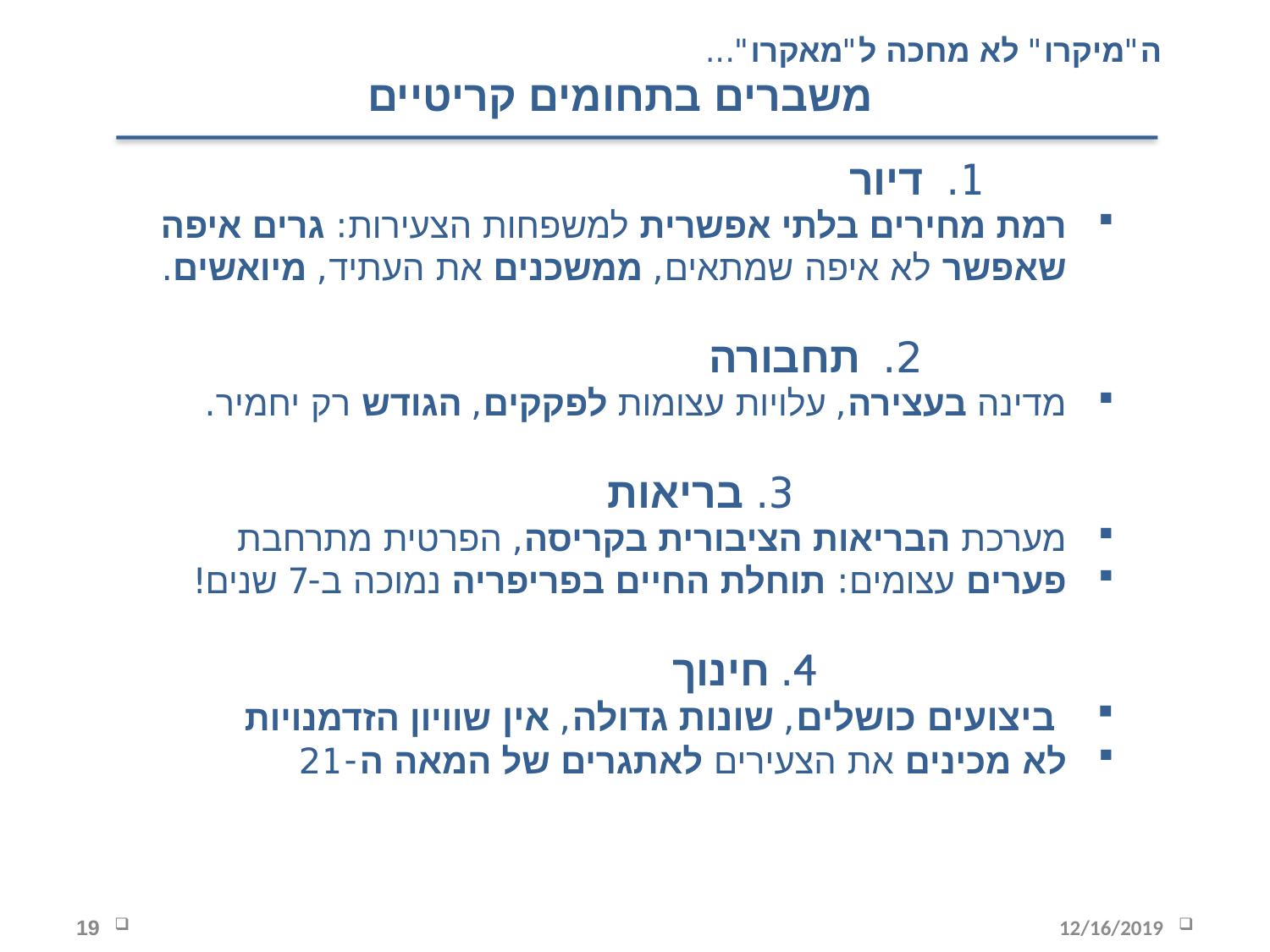

ה"מיקרו" לא מחכה ל"מאקרו"...
משברים בתחומים קריטיים

דיור
רמת מחירים בלתי אפשרית למשפחות הצעירות: גרים איפה שאפשר לא איפה שמתאים, ממשכנים את העתיד, מיואשים.

תחבורה
מדינה בעצירה, עלויות עצומות לפקקים, הגודש רק יחמיר.

3. בריאות
מערכת הבריאות הציבורית בקריסה, הפרטית מתרחבת
פערים עצומים: תוחלת החיים בפריפריה נמוכה ב-7 שנים!

	   4. חינוך
 ביצועים כושלים, שונות גדולה, אין שוויון הזדמנויות
לא מכינים את הצעירים לאתגרים של המאה ה-21

19
12/16/2019